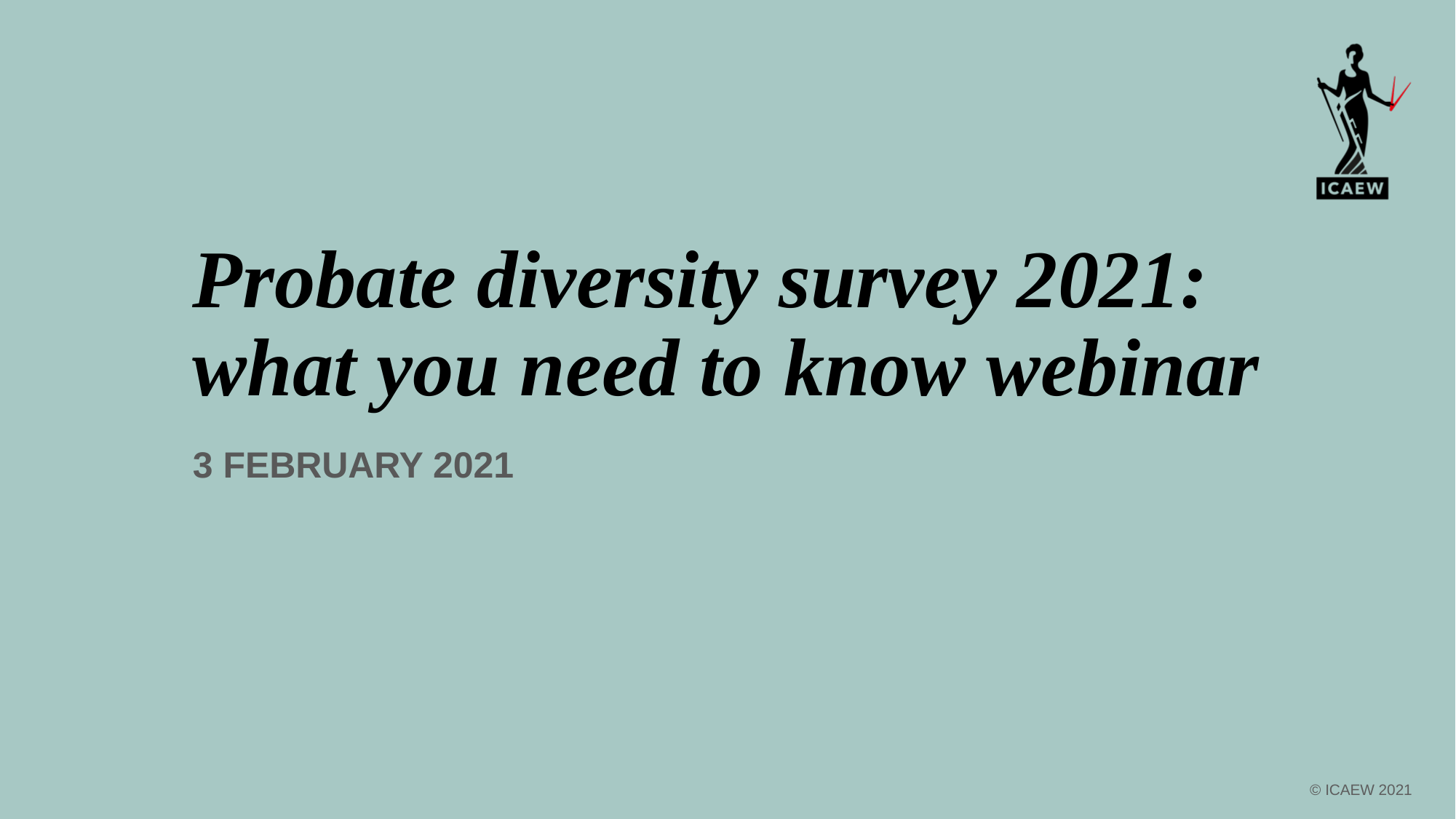

# Probate diversity survey 2021: what you need to know webinar
3 February 2021
© ICAEW 2021